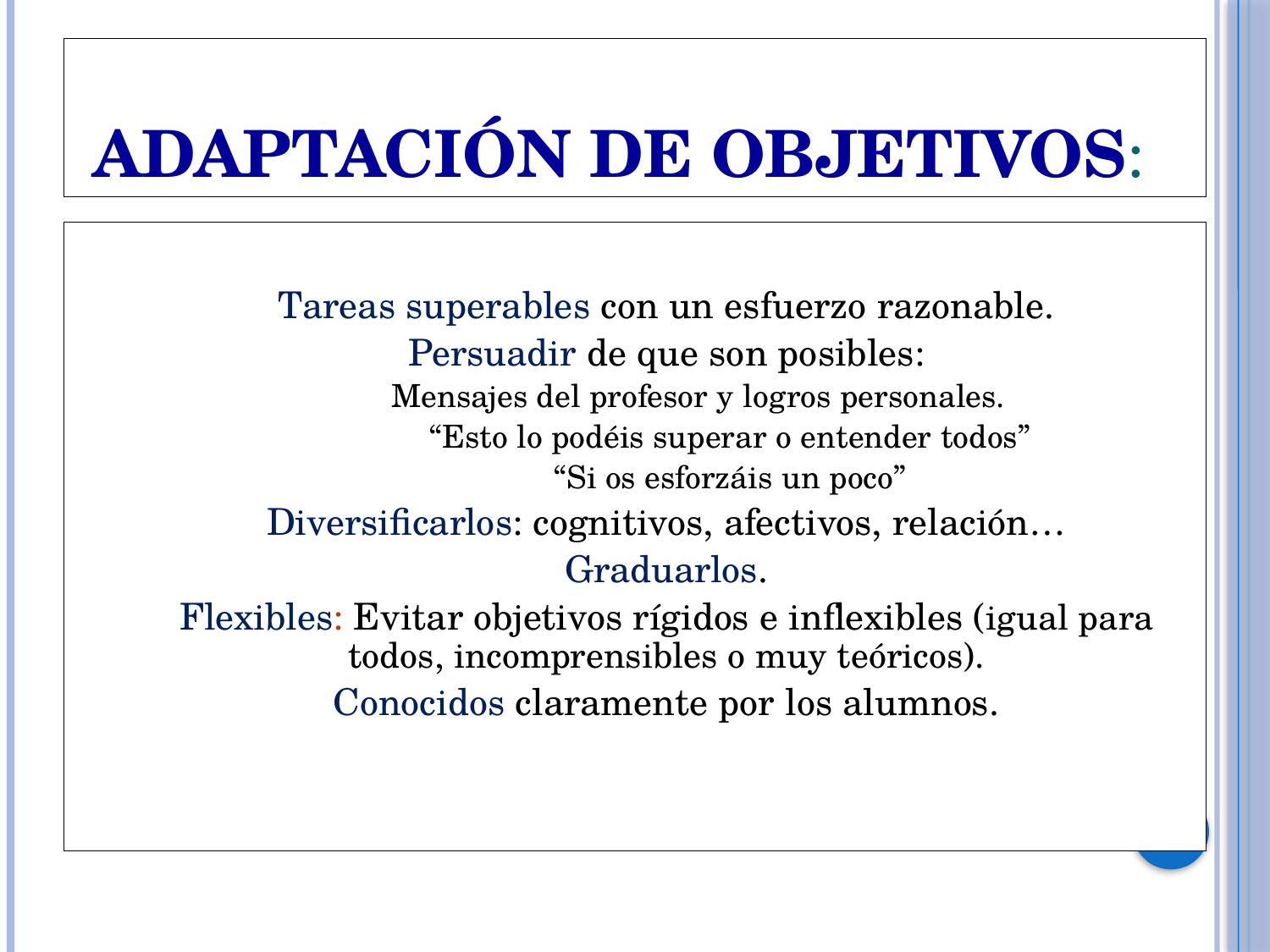

Adaptación de objetivos:

Tareas superables con un esfuerzo razonable.
Persuadir de que son posibles:
Mensajes del profesor y logros personales.
“Esto lo podéis superar o entender todos”
“Si os esforzáis un poco”
Diversificarlos: cognitivos, afectivos, relación…
Graduarlos.
Flexibles: Evitar objetivos rígidos e inflexibles (igual para todos, incomprensibles o muy teóricos).
Conocidos claramente por los alumnos.